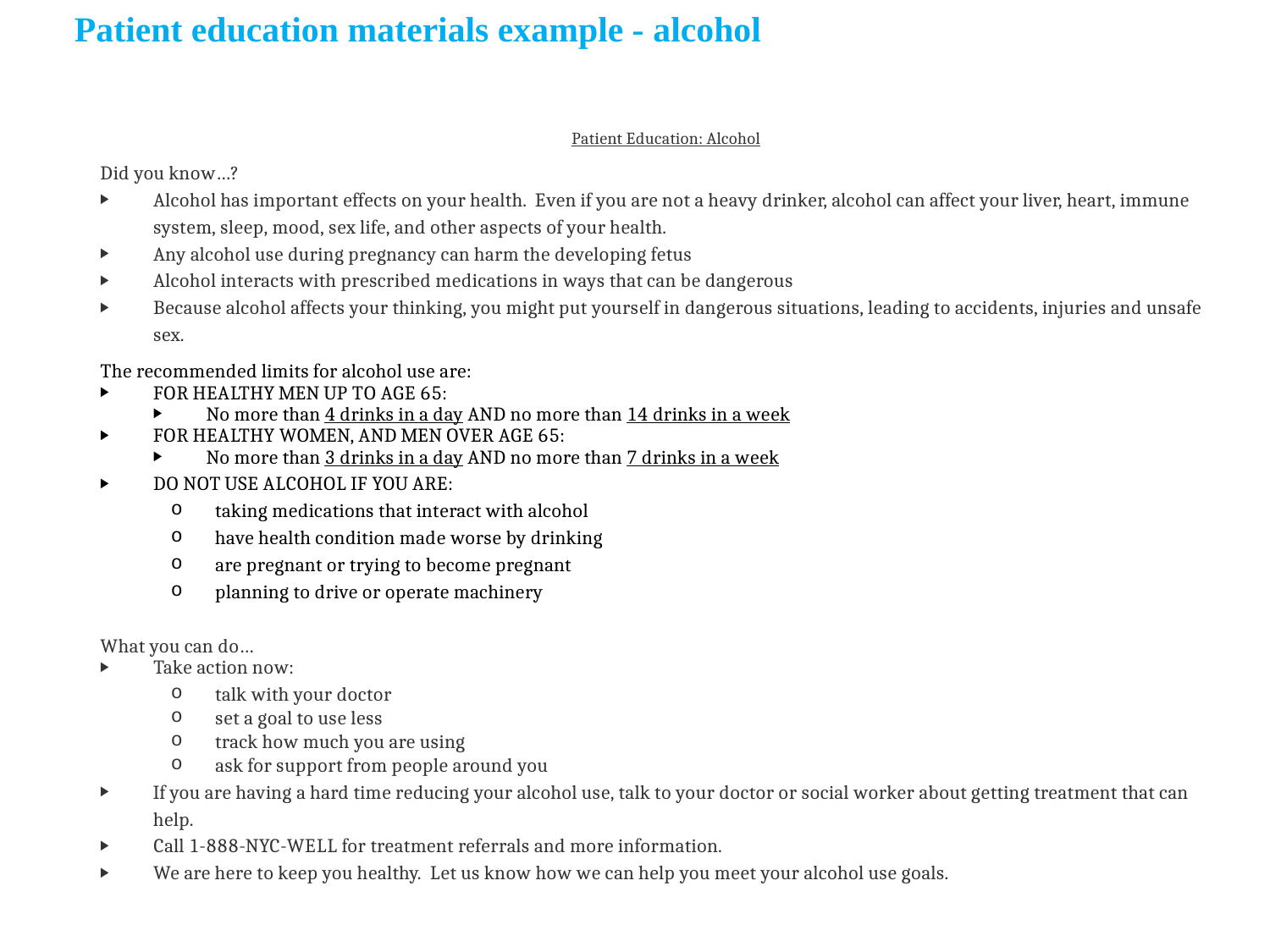

# Patient education materials example - alcohol
Patient Education: Alcohol
Did you know…?
Alcohol has important effects on your health.  Even if you are not a heavy drinker, alcohol can affect your liver, heart, immune system, sleep, mood, sex life, and other aspects of your health.
Any alcohol use during pregnancy can harm the developing fetus
Alcohol interacts with prescribed medications in ways that can be dangerous
Because alcohol affects your thinking, you might put yourself in dangerous situations, leading to accidents, injuries and unsafe sex.
The recommended limits for alcohol use are:
FOR HEALTHY MEN UP TO AGE 65:
No more than 4 drinks in a day AND no more than 14 drinks in a week
FOR HEALTHY WOMEN, AND MEN OVER AGE 65:
No more than 3 drinks in a day AND no more than 7 drinks in a week
DO NOT USE ALCOHOL IF YOU ARE:
taking medications that interact with alcohol
have health condition made worse by drinking
are pregnant or trying to become pregnant
planning to drive or operate machinery

What you can do…
Take action now:
talk with your doctor
set a goal to use less
track how much you are using
ask for support from people around you
If you are having a hard time reducing your alcohol use, talk to your doctor or social worker about getting treatment that can help.
Call 1-888-NYC-WELL for treatment referrals and more information.
We are here to keep you healthy.  Let us know how we can help you meet your alcohol use goals.